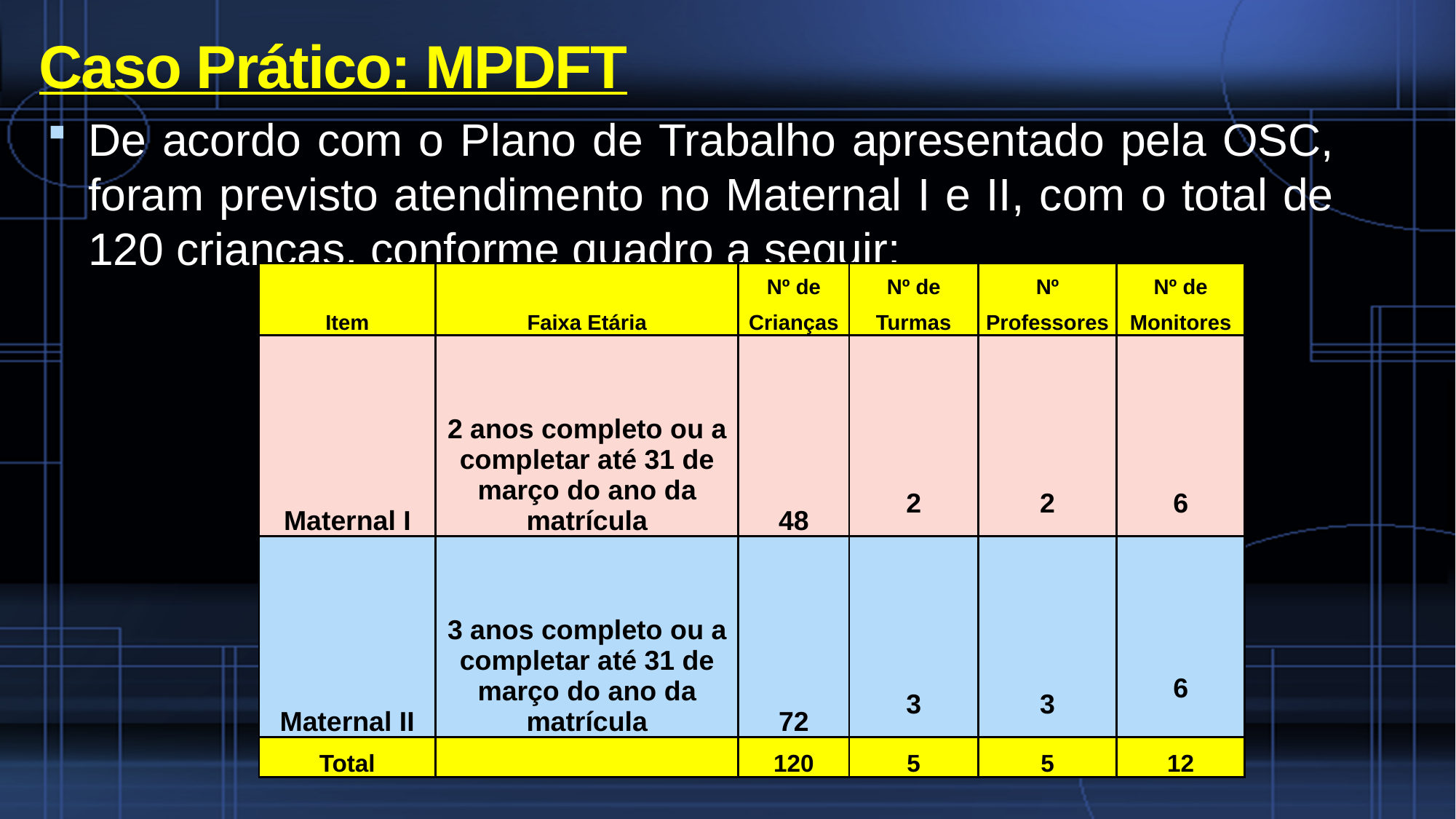

# Caso Prático: MPDFT
De acordo com o Plano de Trabalho apresentado pela OSC, foram previsto atendimento no Maternal I e II, com o total de 120 crianças, conforme quadro a seguir:

| Item | Faixa Etária | Nº de Crianças | Nº de Turmas | Nº Professores | Nº de Monitores |
| --- | --- | --- | --- | --- | --- |
| Maternal I | 2 anos completo ou a completar até 31 de março do ano da matrícula | 48 | 2 | 2 | 6 |
| Maternal II | 3 anos completo ou a completar até 31 de março do ano da matrícula | 72 | 3 | 3 | 6 |
| Total |  | 120 | 5 | 5 | 12 |